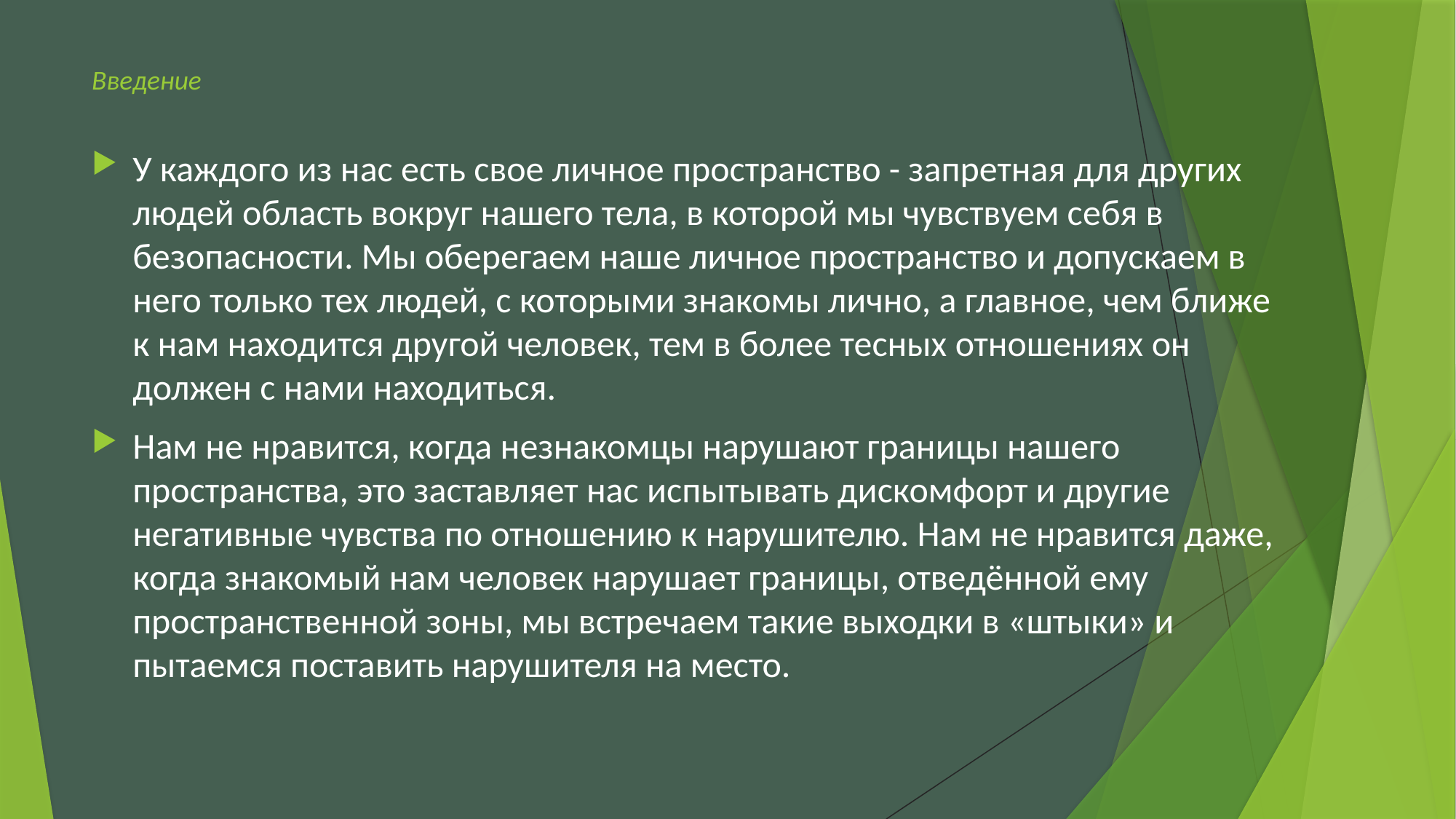

# Введение
У каждого из нас есть свое личное пространство - запретная для других людей область вокруг нашего тела, в которой мы чувствуем себя в безопасности. Мы оберегаем наше личное пространство и допускаем в него только тех людей, с которыми знакомы лично, а главное, чем ближе к нам находится другой человек, тем в более тесных отношениях он должен с нами находиться.
Нам не нравится, когда незнакомцы нарушают границы нашего пространства, это заставляет нас испытывать дискомфорт и другие негативные чувства по отношению к нарушителю. Нам не нравится даже, когда знакомый нам человек нарушает границы, отведённой ему пространственной зоны, мы встречаем такие выходки в «штыки» и пытаемся поставить нарушителя на место.